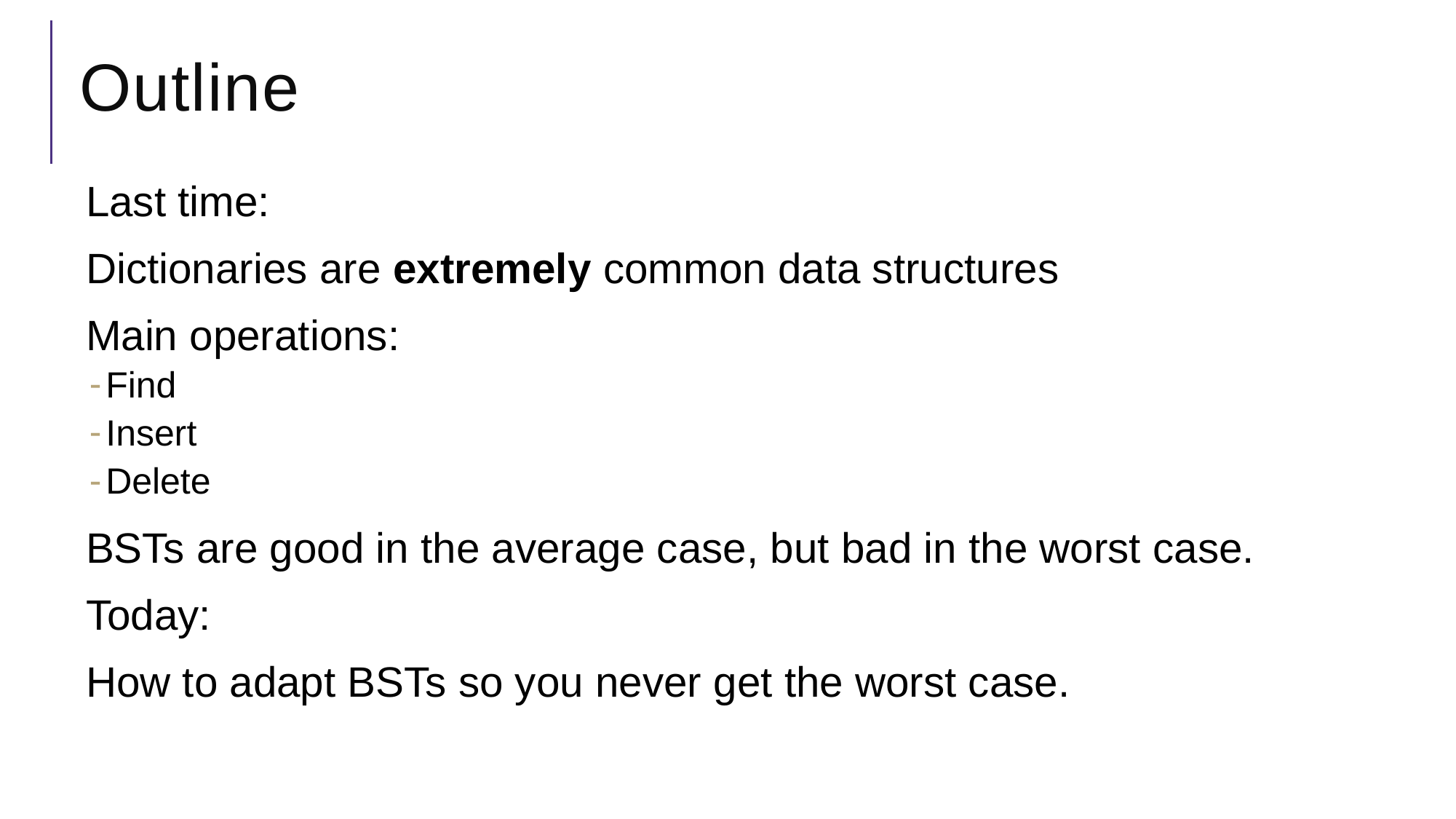

# Outline
Last time:
Dictionaries are extremely common data structures
Main operations:
Find
Insert
Delete
BSTs are good in the average case, but bad in the worst case.
Today:
How to adapt BSTs so you never get the worst case.